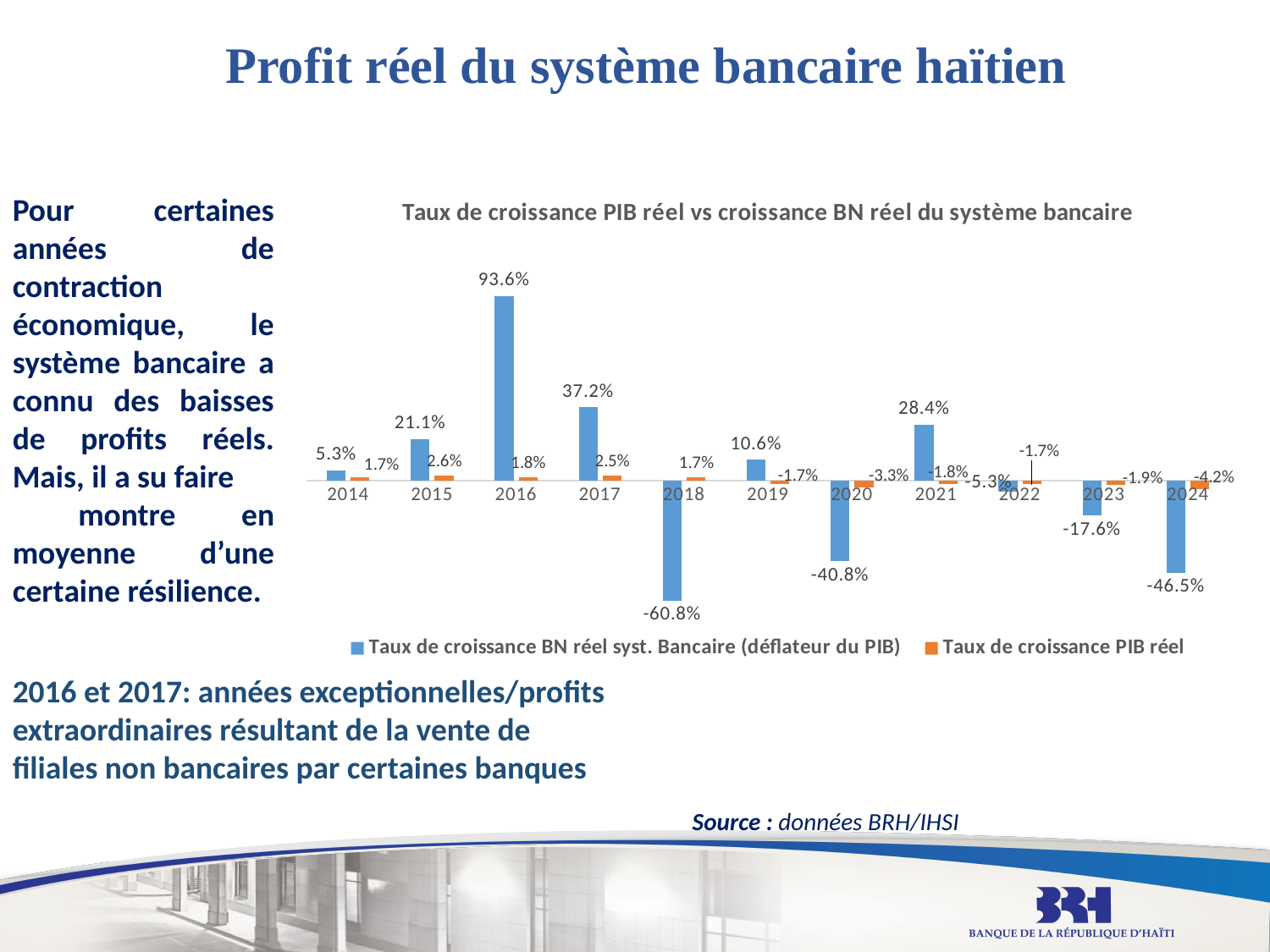

# Profit réel du système bancaire haïtien

### Chart: Taux de croissance PIB réel vs croissance BN réel du système bancaire

| Category | Taux de croissance BN réel syst. Bancaire (déflateur du PIB) | Taux de croissance PIB réel |
|---|---|---|
| 2014 | 0.05312400894783598 | 0.017225824272291135 |
| 2015 | 0.2112598315601626 | 0.025624918689249876 |
| 2016 | 0.9364814666385215 | 0.018124680771548496 |
| 2017 | 0.37236875419504556 | 0.025102713474637994 |
| 2018 | -0.6083188477134434 | 0.016678109596925283 |
| 2019 | 0.10585329136824329 | -0.016845950818566324 |
| 2020 | -0.4083411795609957 | -0.03343372620973628 |
| 2021 | 0.28417975459380385 | -0.017982398826697055 |
| 2022 | -0.0530642312546995 | -0.01682052517544097 |
| 2023 | -0.1764276694217186 | -0.018638157807595035 |
| 2024 | -0.4650327162423943 | -0.04169598072611136 |
Pour certaines années de contraction économique, le système bancaire a connu des baisses de profits réels. Mais, il a su faire
 montre en moyenne d’une certaine résilience.
2016 et 2017: années exceptionnelles/profits extraordinaires résultant de la vente de filiales non bancaires par certaines banques
Source : données BRH/IHSI